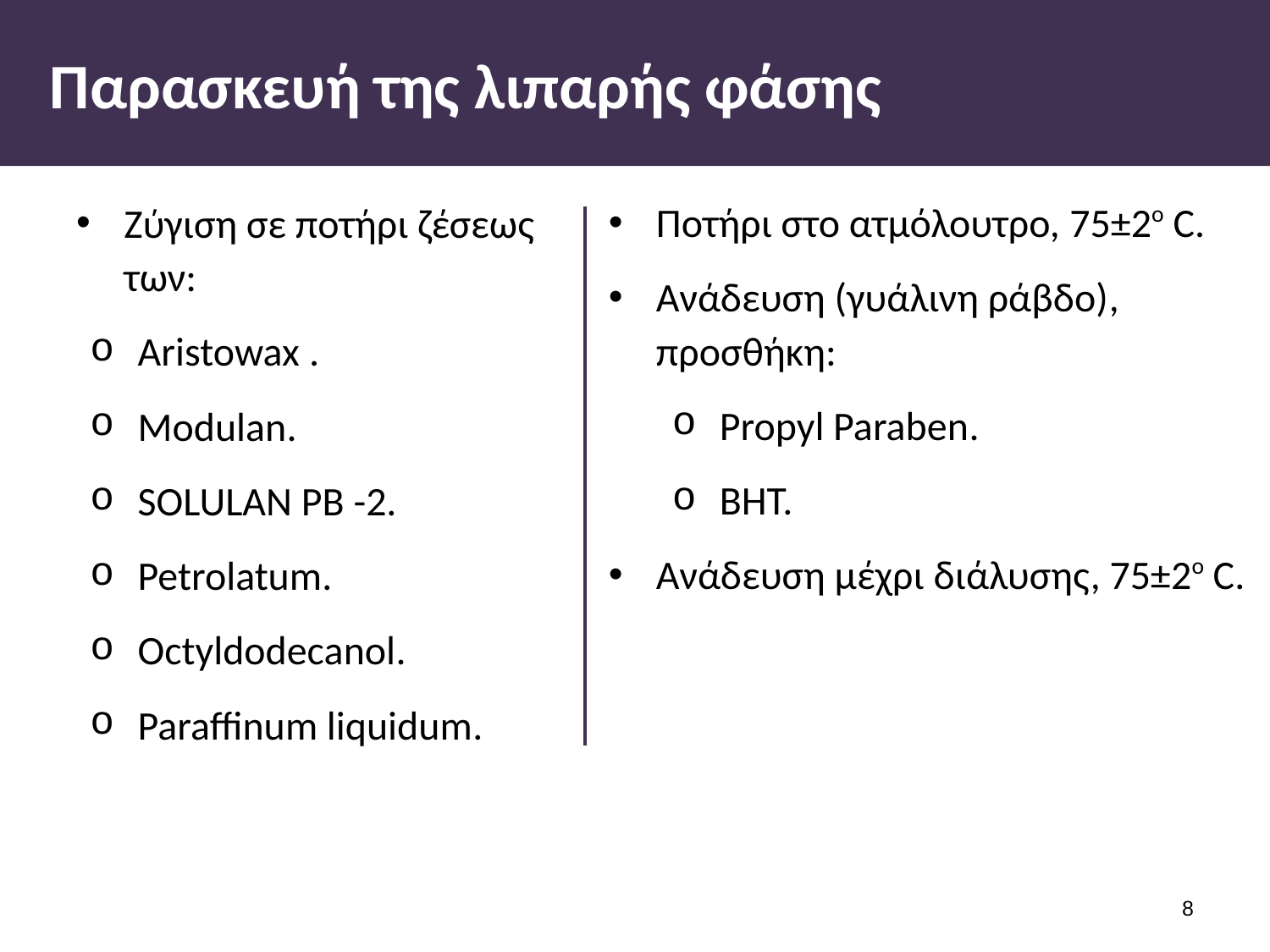

# Παρασκευή της λιπαρής φάσης
Ζύγιση σε ποτήρι ζέσεως των:
Aristowax .
Modulan.
SOLULAN PB -2.
Petrolatum.
Octyldodecanol.
Paraffinum liquidum.
Ποτήρι στο ατμόλουτρο, 75±2o C.
Ανάδευση (γυάλινη ράβδο), προσθήκη:
Propyl Paraben.
ΒΗΤ.
Ανάδευση μέχρι διάλυσης, 75±2o C.
8